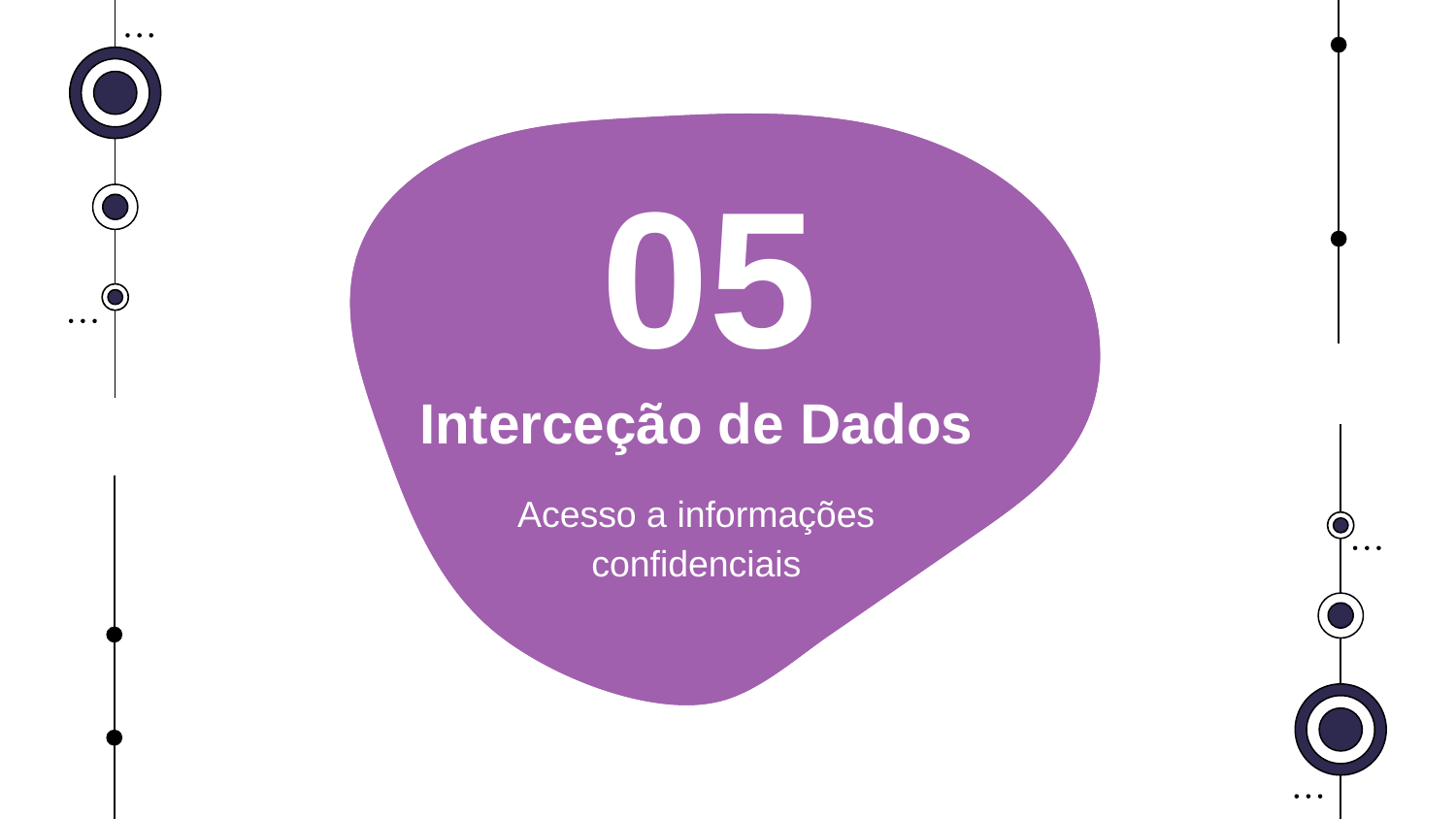

05
# Interceção de Dados
Acesso a informações confidenciais